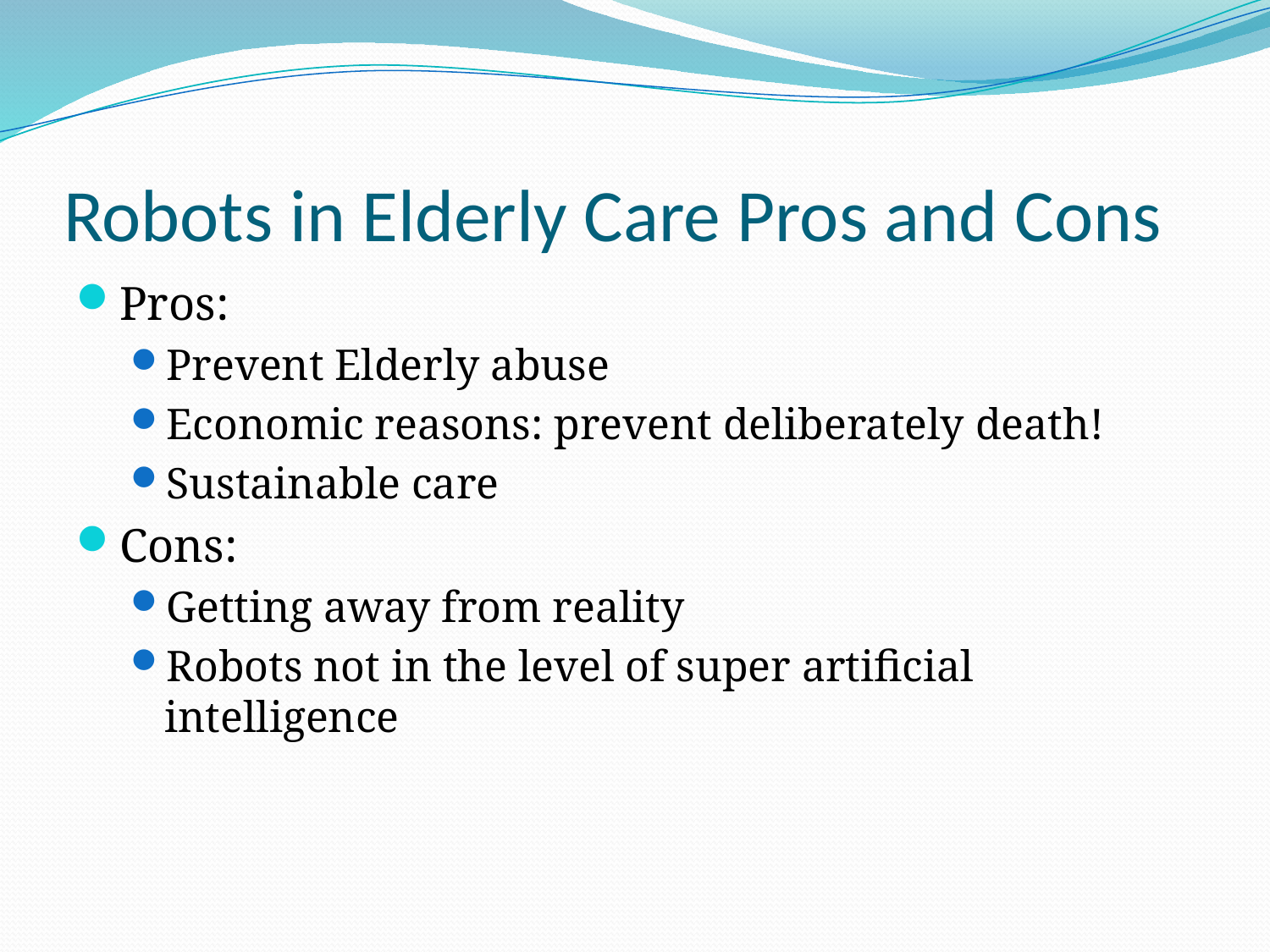

# Robots in Elderly Care Pros and Cons
Pros:
Prevent Elderly abuse
Economic reasons: prevent deliberately death!
Sustainable care
Cons:
Getting away from reality
Robots not in the level of super artificial intelligence